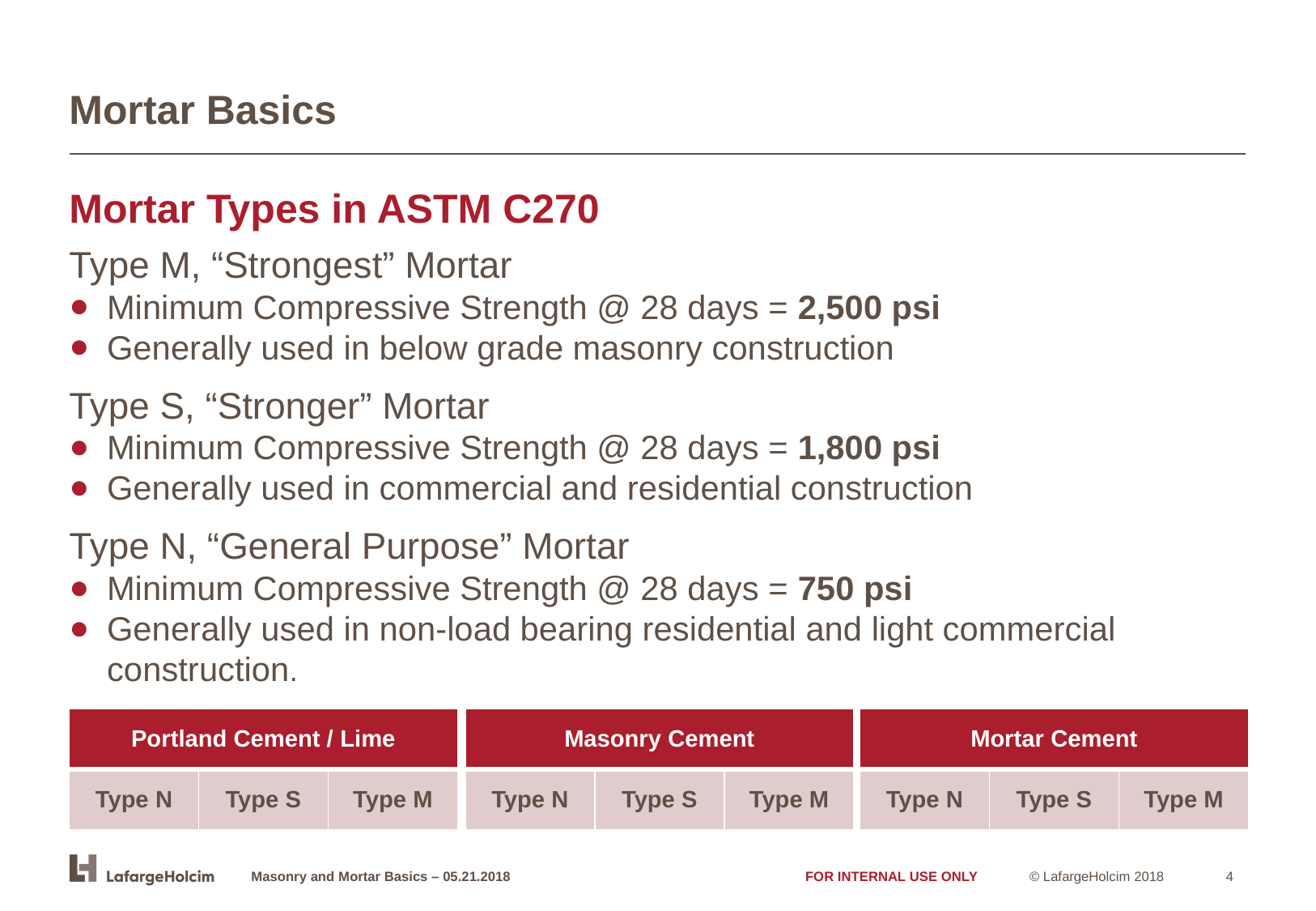

Mortar Basics
Mortar Types in ASTM C270
Type M, “Strongest” Mortar
Minimum Compressive Strength @ 28 days = 2,500 psi
Generally used in below grade masonry construction
Type S, “Stronger” Mortar
Minimum Compressive Strength @ 28 days = 1,800 psi
Generally used in commercial and residential construction
Type N, “General Purpose” Mortar
Minimum Compressive Strength @ 28 days = 750 psi
Generally used in non-load bearing residential and light commercial construction.
| Portland Cement / Lime |  |  |
| --- | --- | --- |
| Type N | Type S | Type M |
| Masonry Cement |  |  |
| --- | --- | --- |
| Type N | Type S | Type M |
| Mortar Cement |  |  |
| --- | --- | --- |
| Type N | Type S | Type M |
Masonry and Mortar Basics – 05.21.2018
FOR INTERNAL USE ONLY
4